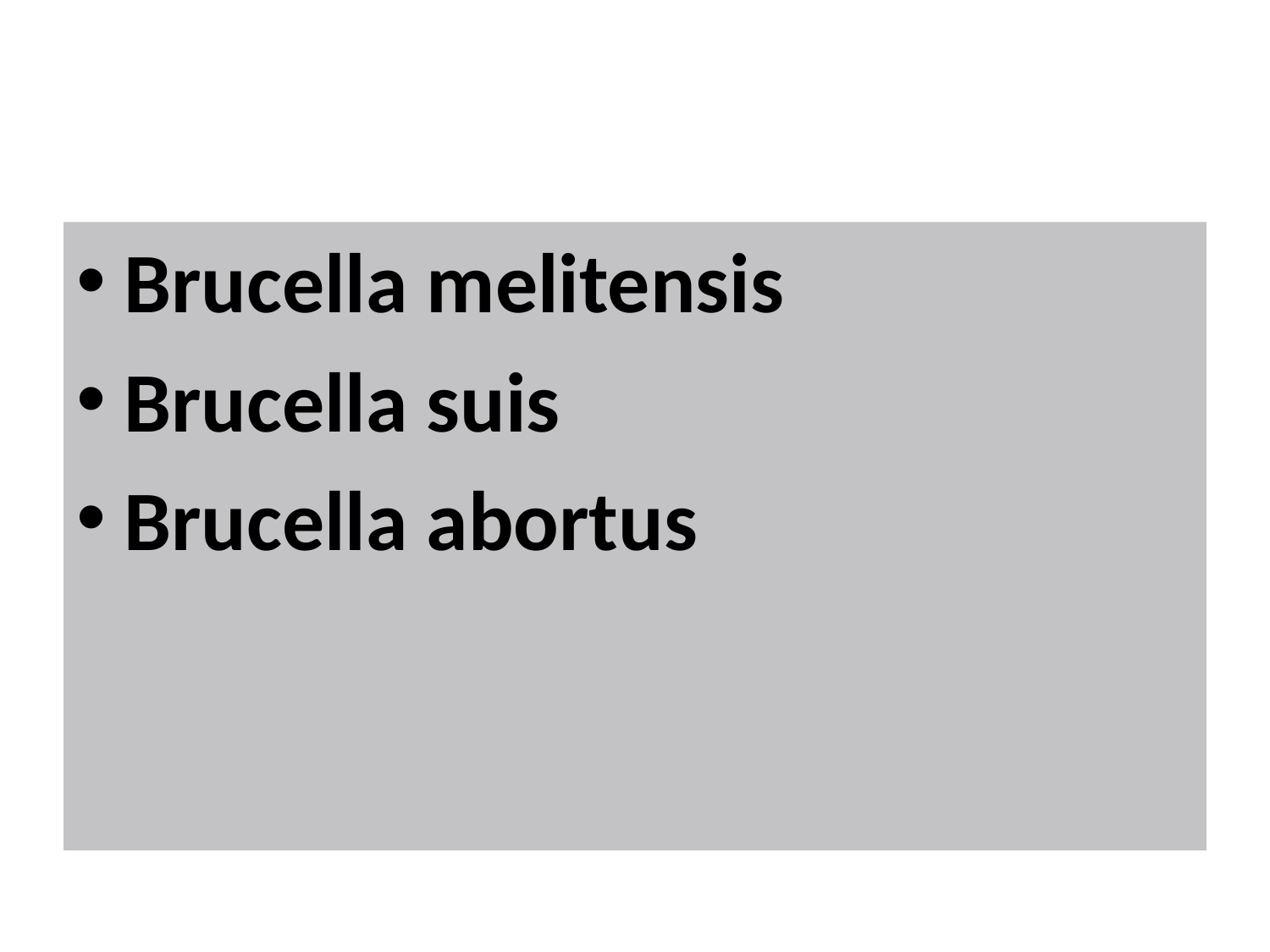

#
Brucella melitensis
Brucella suis
Brucella abortus